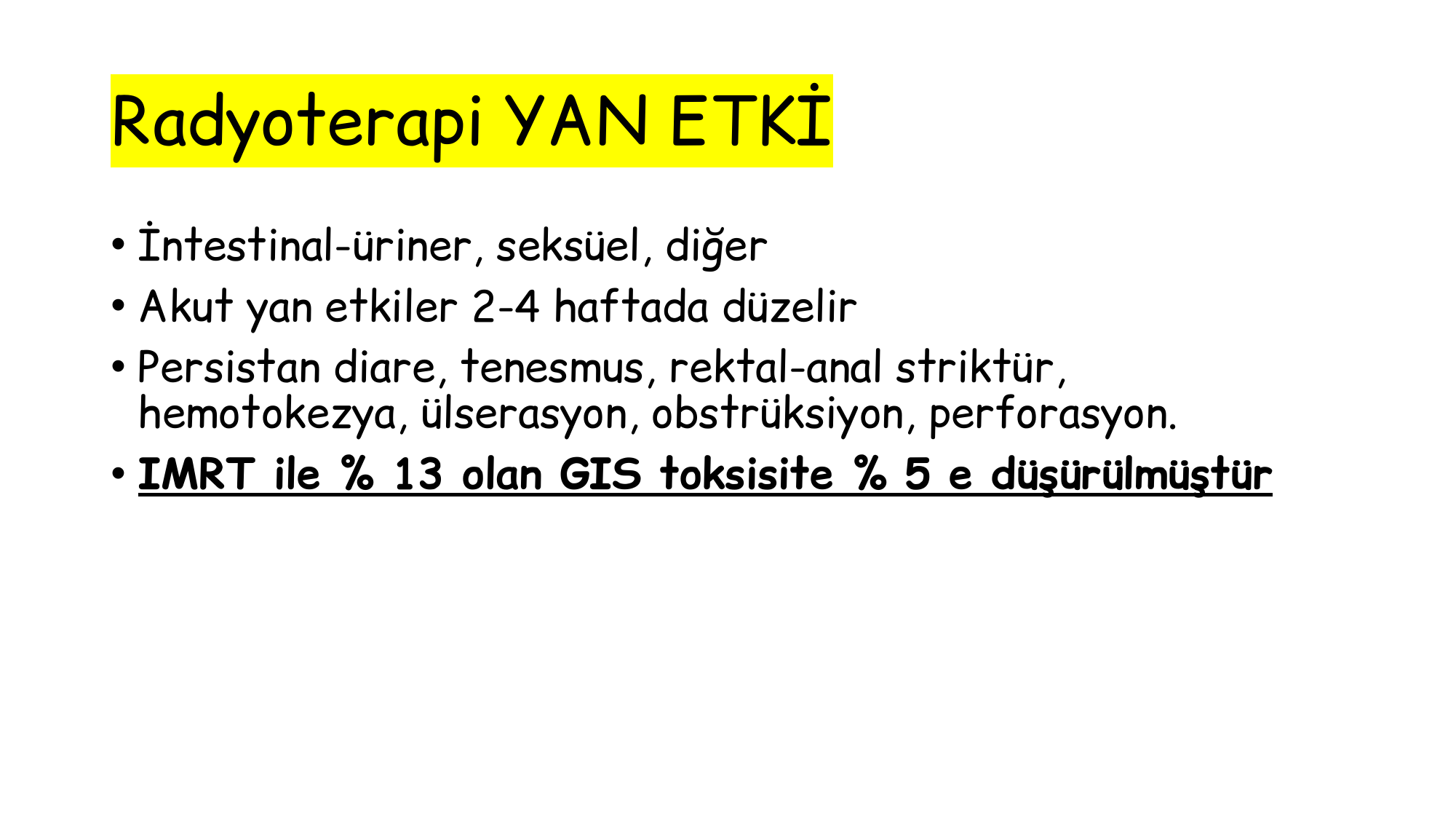

# Radyoterapi YAN ETKİ
İntestinal-üriner, seksüel, diğer
Akut yan etkiler 2-4 haftada düzelir
Persistan diare, tenesmus, rektal-anal striktür, hemotokezya, ülserasyon, obstrüksiyon, perforasyon.
IMRT ile % 13 olan GIS toksisite % 5 e düşürülmüştür